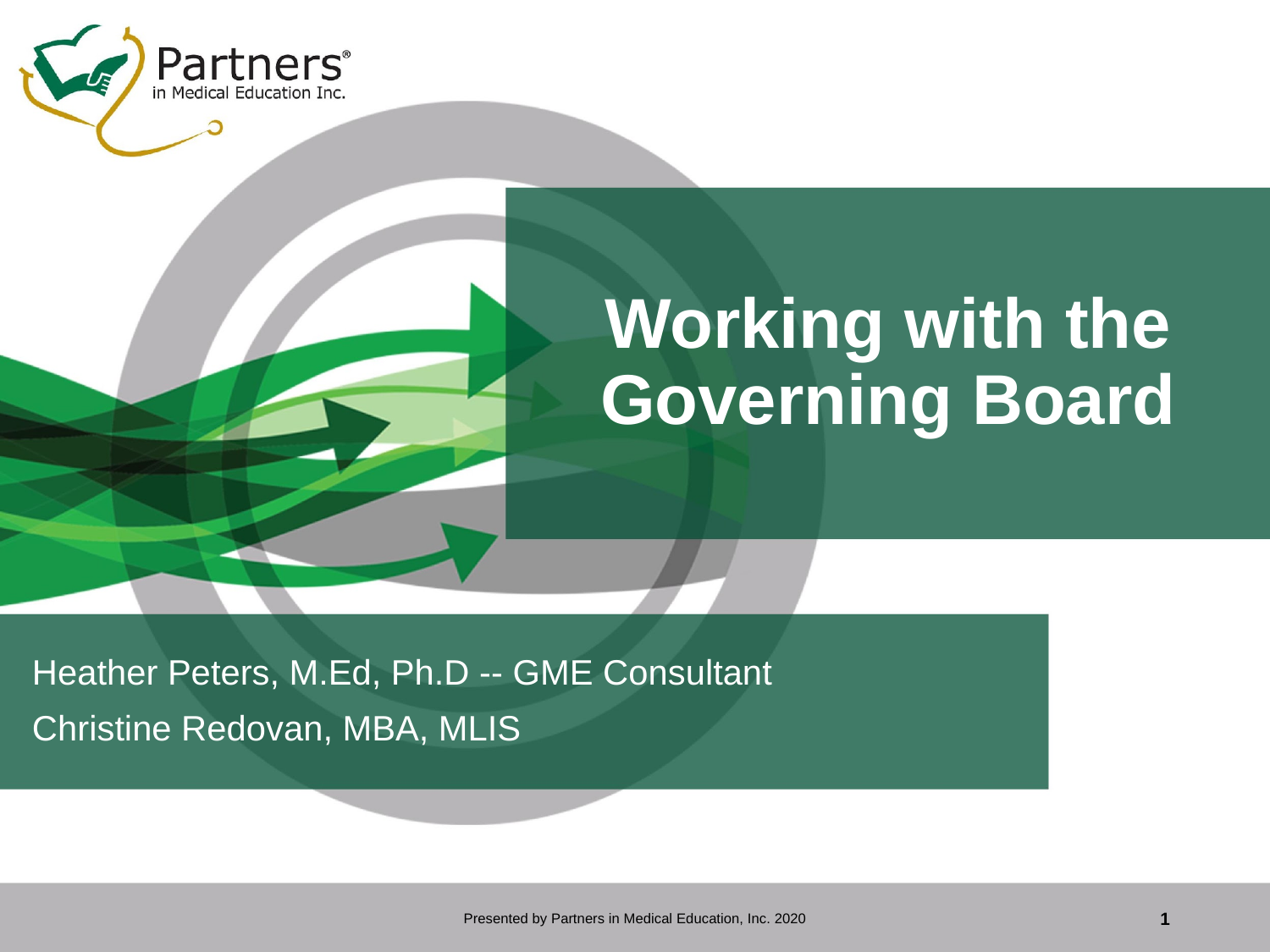

# Working with the Governing Board
Heather Peters, M.Ed, Ph.D -- GME Consultant
Christine Redovan, MBA, MLIS
Presented by Partners in Medical Education, Inc. 2020
1